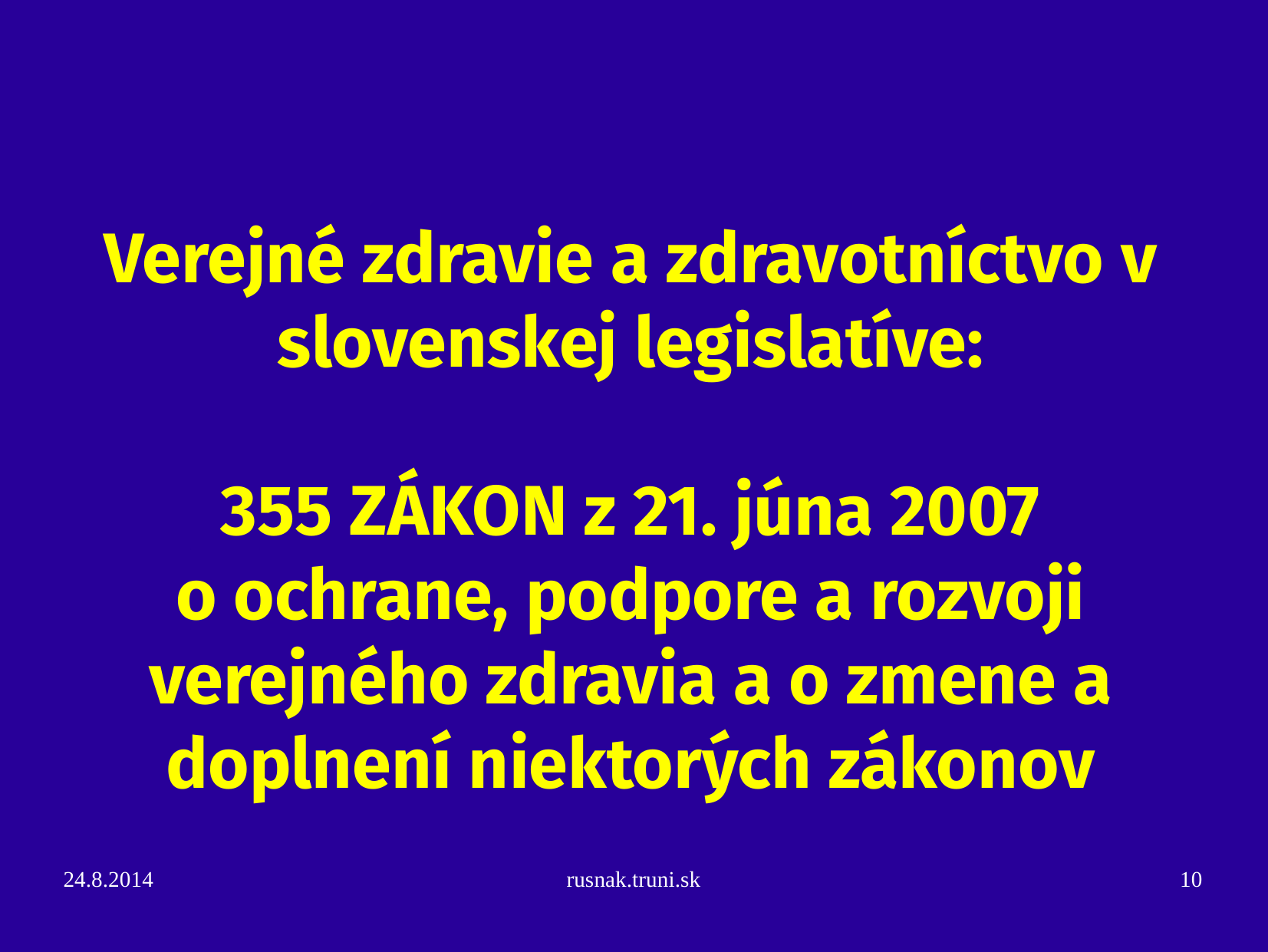

Verejné zdravie a zdravotníctvo v slovenskej legislatíve:
355 ZÁKON z 21. júna 2007
o ochrane, podpore a rozvoji verejného zdravia a o zmene a doplnení niektorých zákonov
24.8.2014
rusnak.truni.sk
10